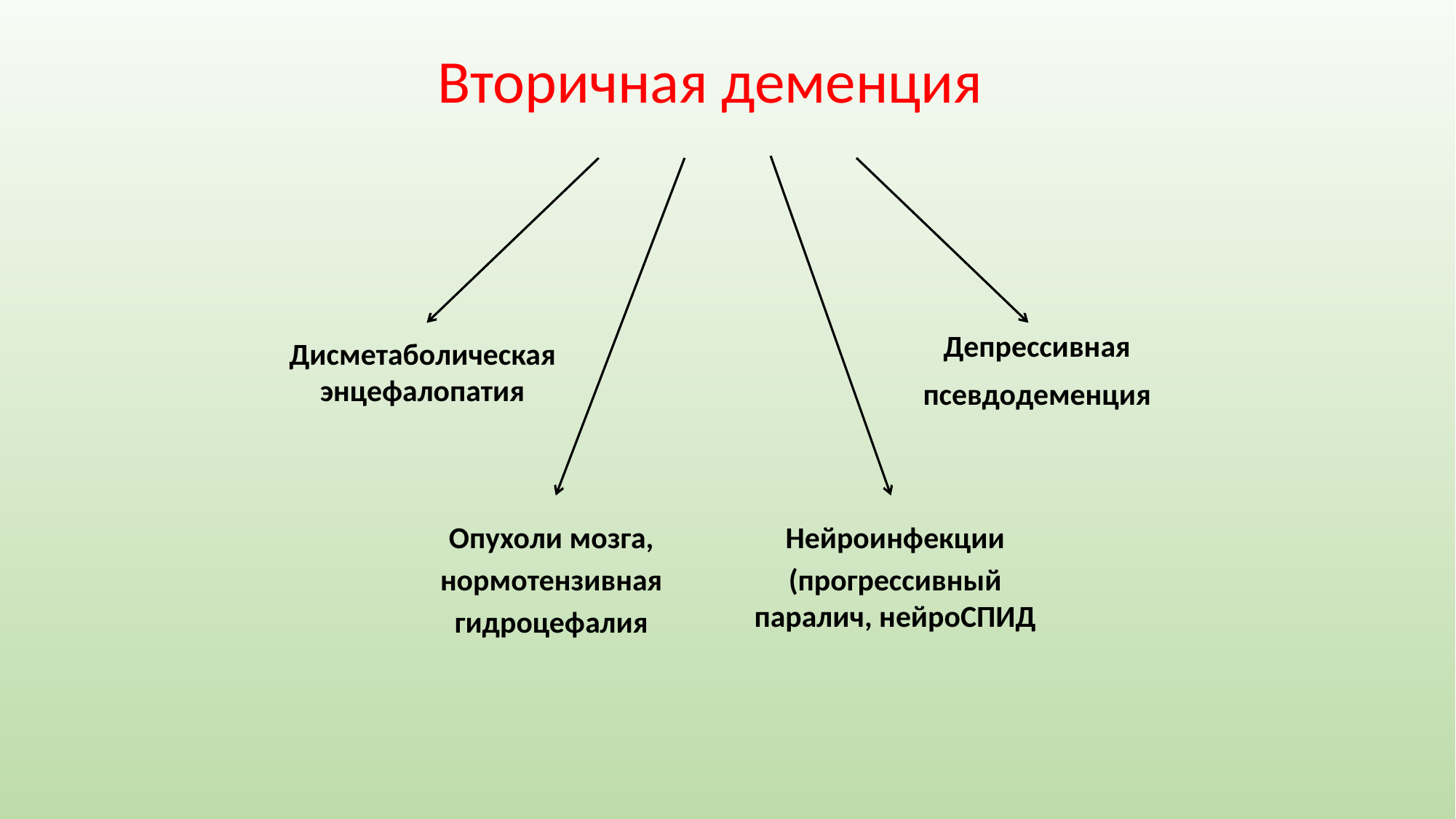

# Вторичная деменция
Депрессивная
псевдодеменция
Дисметаболическая энцефалопатия
Опухоли мозга,
нормотензивная
гидроцефалия
Нейроинфекции
(прогрессивный паралич, нейроСПИД